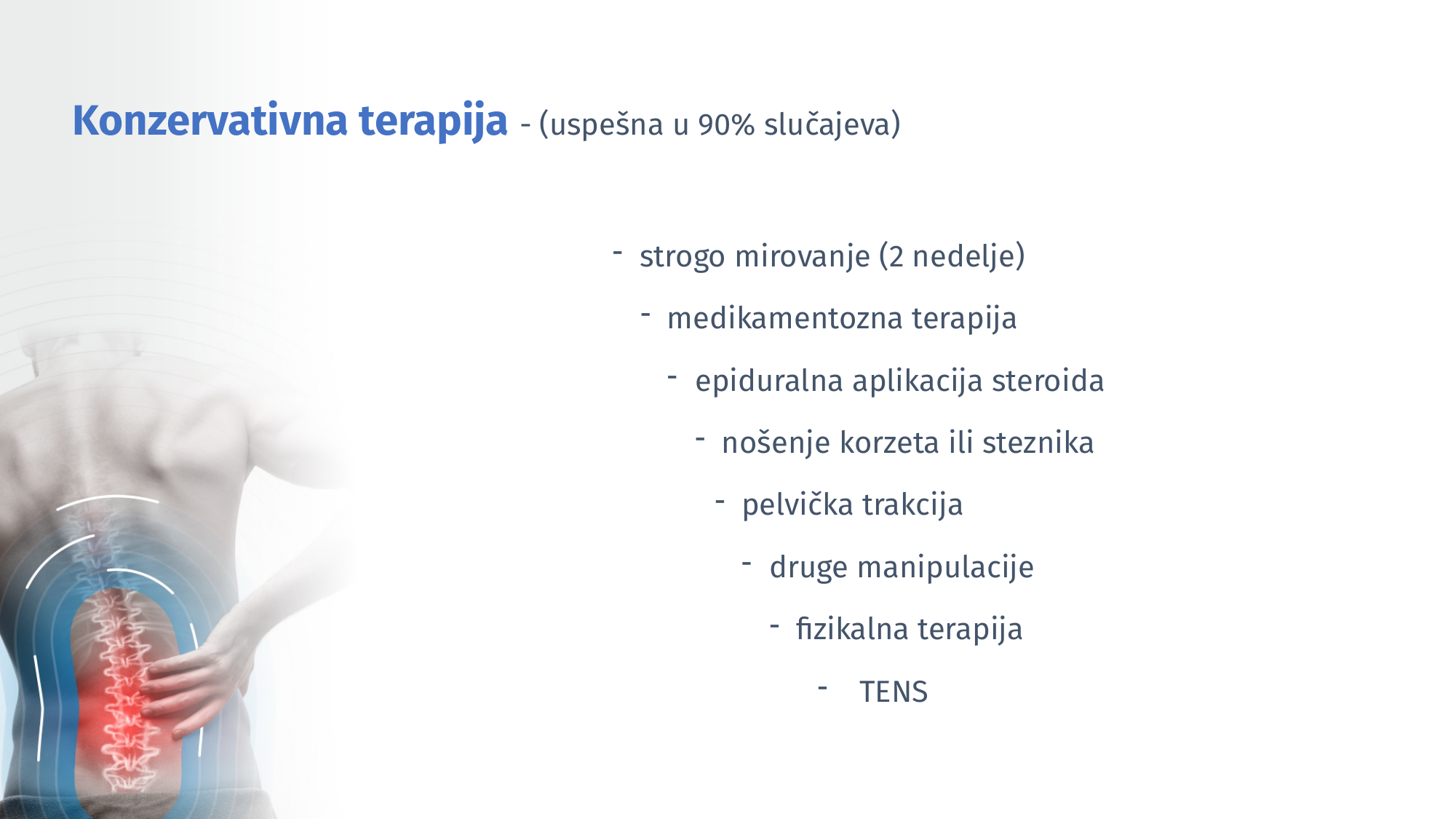

Konzervativna terapija - (uspešna u 90% slučajeva)

strogo mirovanje (2 nedelje)
medikamentozna terapija
epiduralna aplikacija steroida
nošenje korzeta ili steznika
pelvička trakcija
druge manipulacije
fizikalna terapija
    TENS